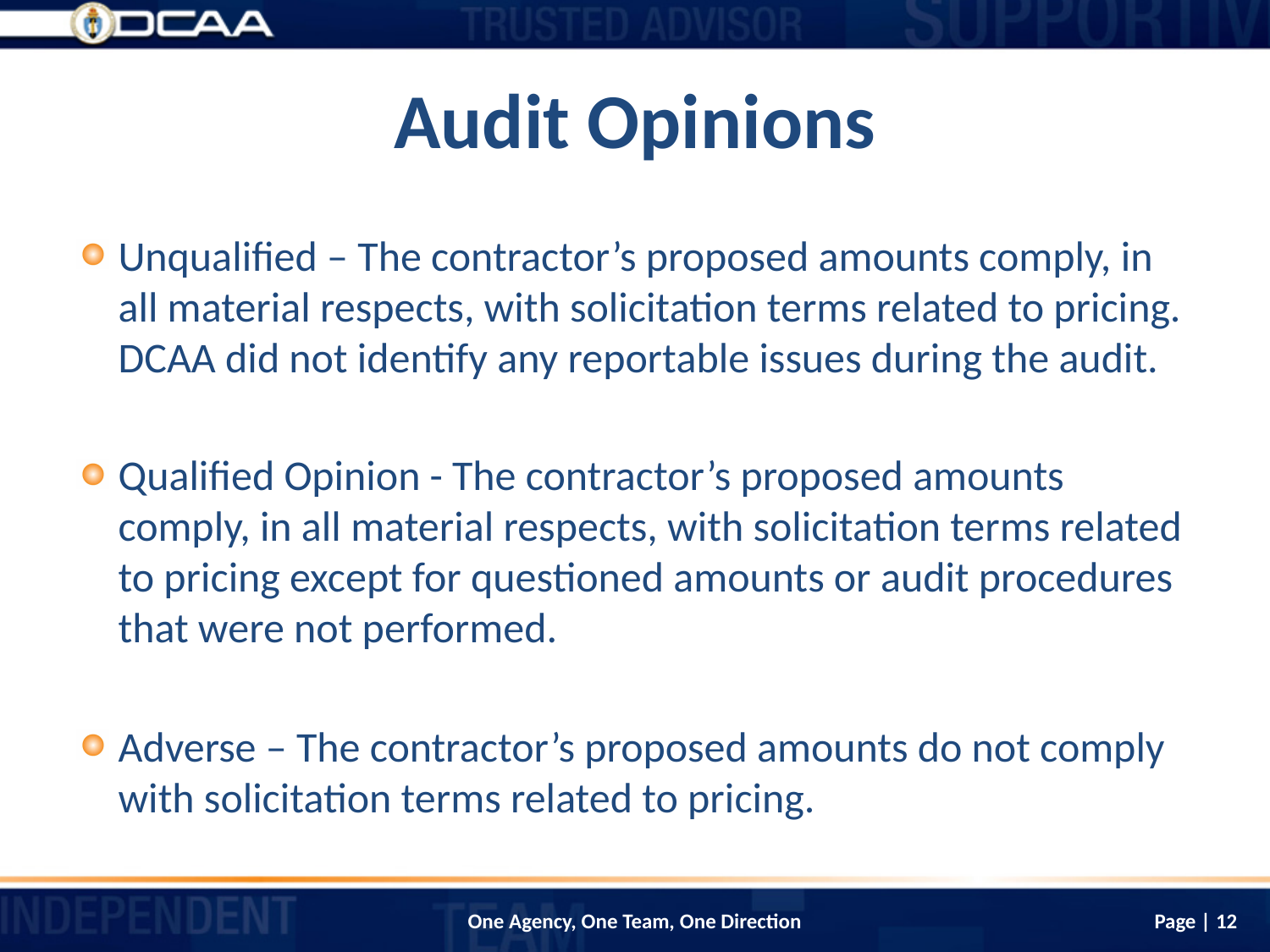

# Audit Opinions
Unqualified – The contractor’s proposed amounts comply, in all material respects, with solicitation terms related to pricing.  DCAA did not identify any reportable issues during the audit.

Qualified Opinion - The contractor’s proposed amounts comply, in all material respects, with solicitation terms related to pricing except for questioned amounts or audit procedures that were not performed.

Adverse – The contractor’s proposed amounts do not comply with solicitation terms related to pricing.
Page | 12